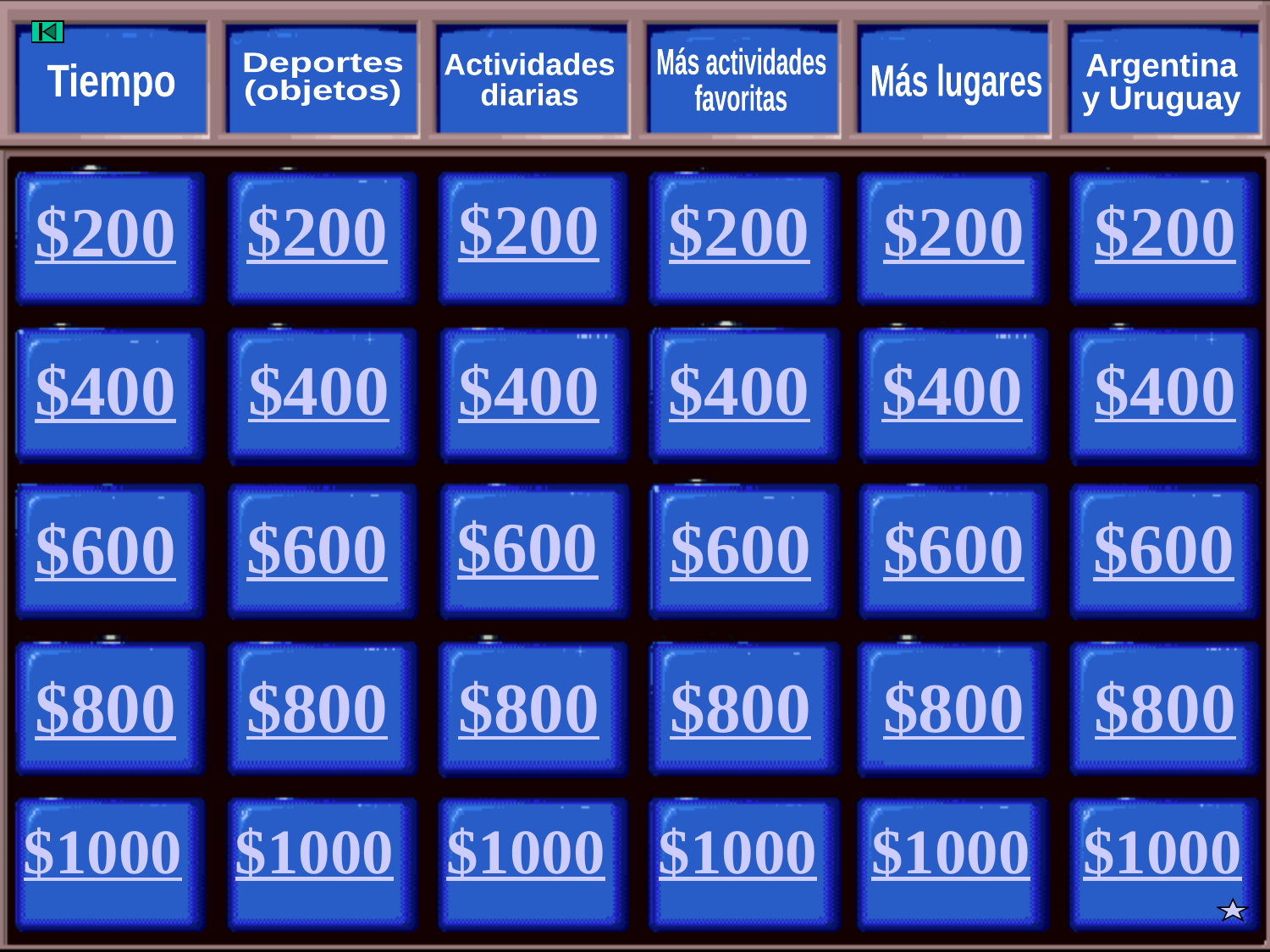

Más actividades
favoritas
Deportes
(objetos)
Actividades
diarias
Argentina
y Uruguay
Tiempo
Más lugares
$200
$200
$200
$200
$200
$200
$400
$400
$400
$400
$400
$400
$600
$600
$600
$600
$600
$600
$800
$800
$800
$800
$800
$800
$1000
$1000
$1000
$1000
$1000
$1000